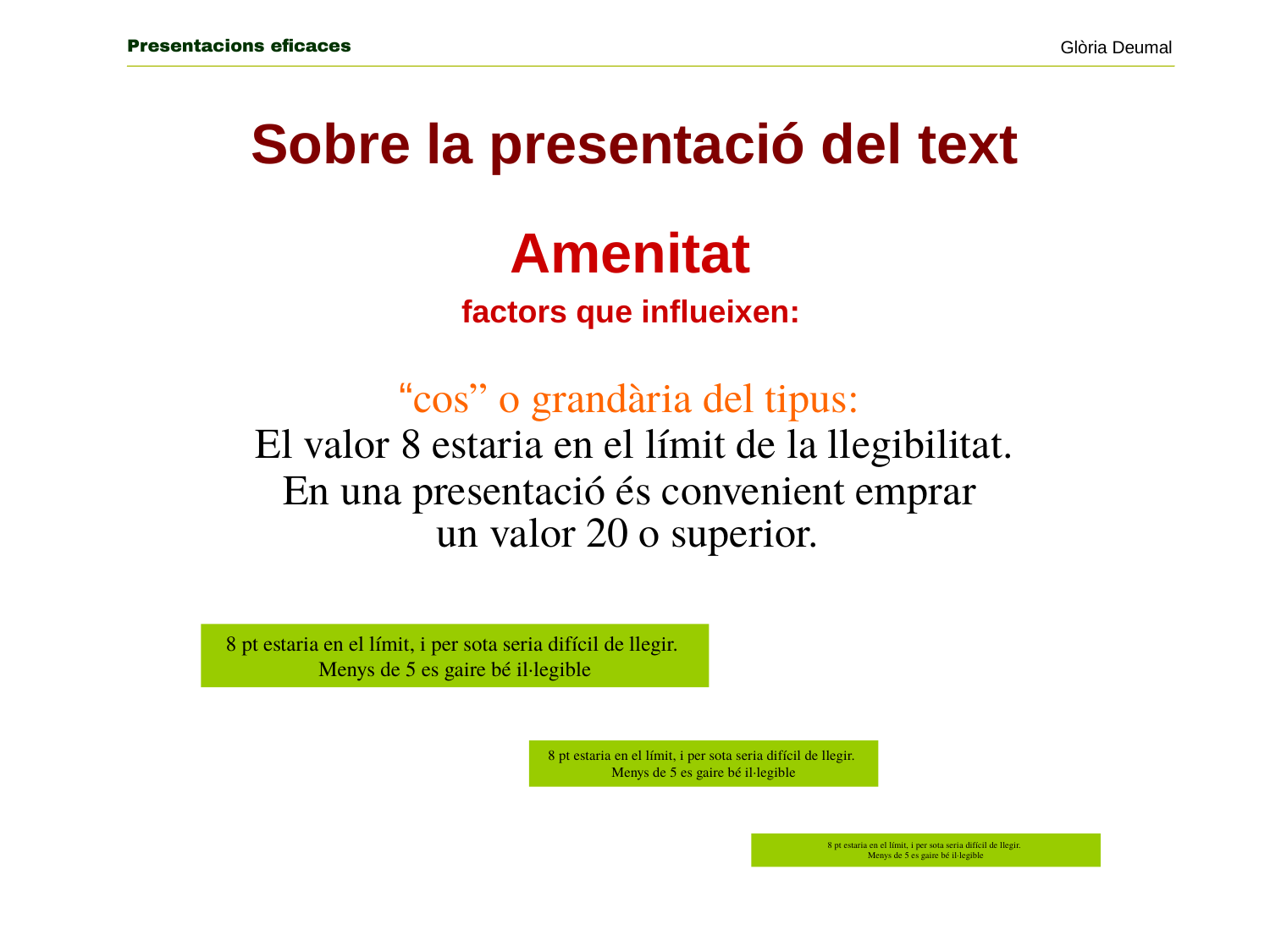

# Sobre la presentació del text
Sobre la presentació del text
Amenitat
factors que influeixen:
“cos” o grandària del tipus:
El valor 8 estaria en el límit de la llegibilitat.
En una presentació és convenient emprar
un valor 20 o superior.
8 pt estaria en el límit, i per sota seria difícil de llegir.
Menys de 5 es gaire bé il·legible
8 pt estaria en el límit, i per sota seria difícil de llegir.
Menys de 5 es gaire bé il·legible
8 pt estaria en el límit, i per sota seria difícil de llegir.
Menys de 5 es gaire bé il·legible